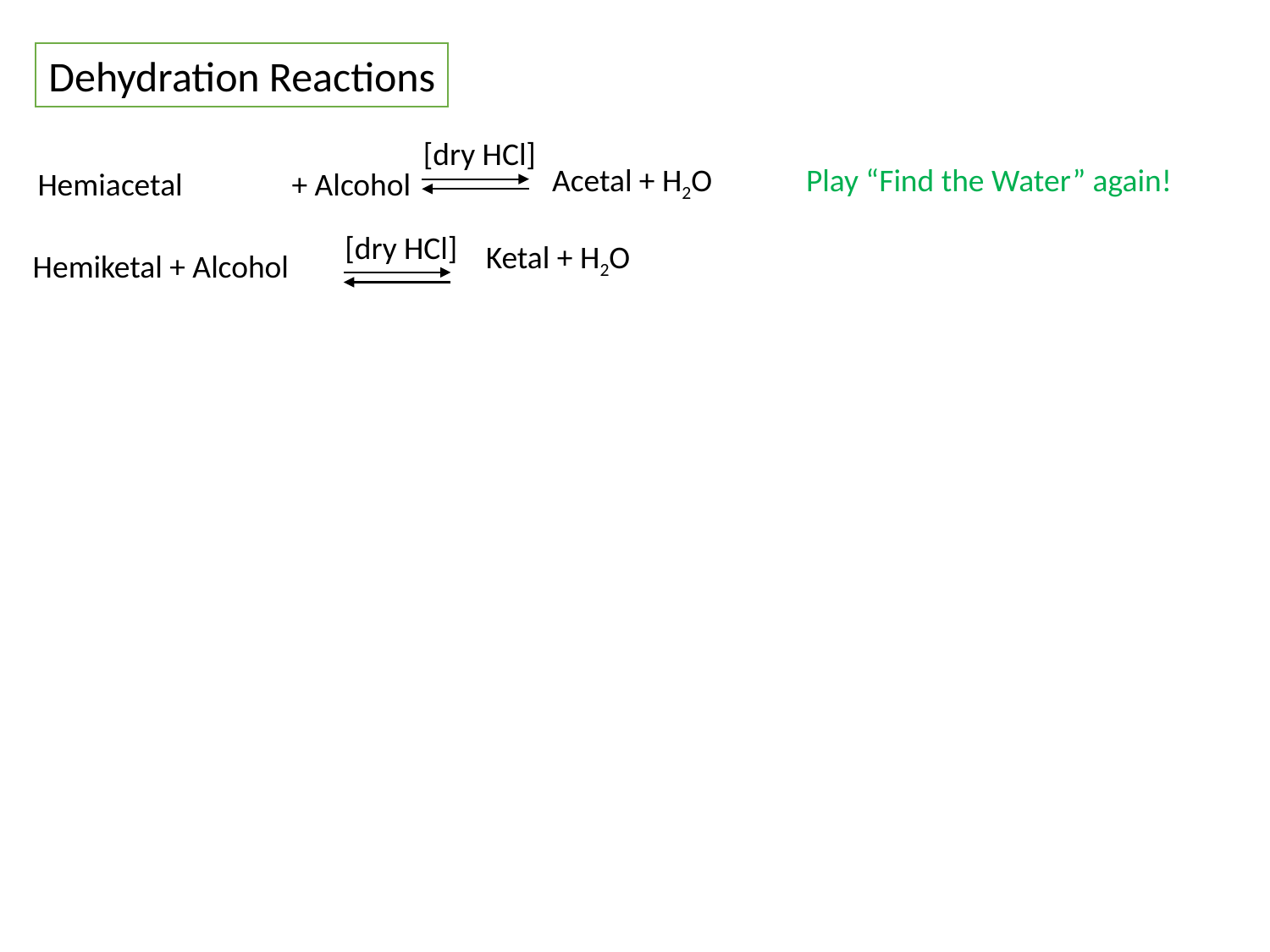

Dehydration Reactions
[dry HCl]
Acetal + H2O
Play “Find the Water” again!
Hemiacetal	+ Alcohol
[dry HCl]
Ketal + H2O
Hemiketal + Alcohol